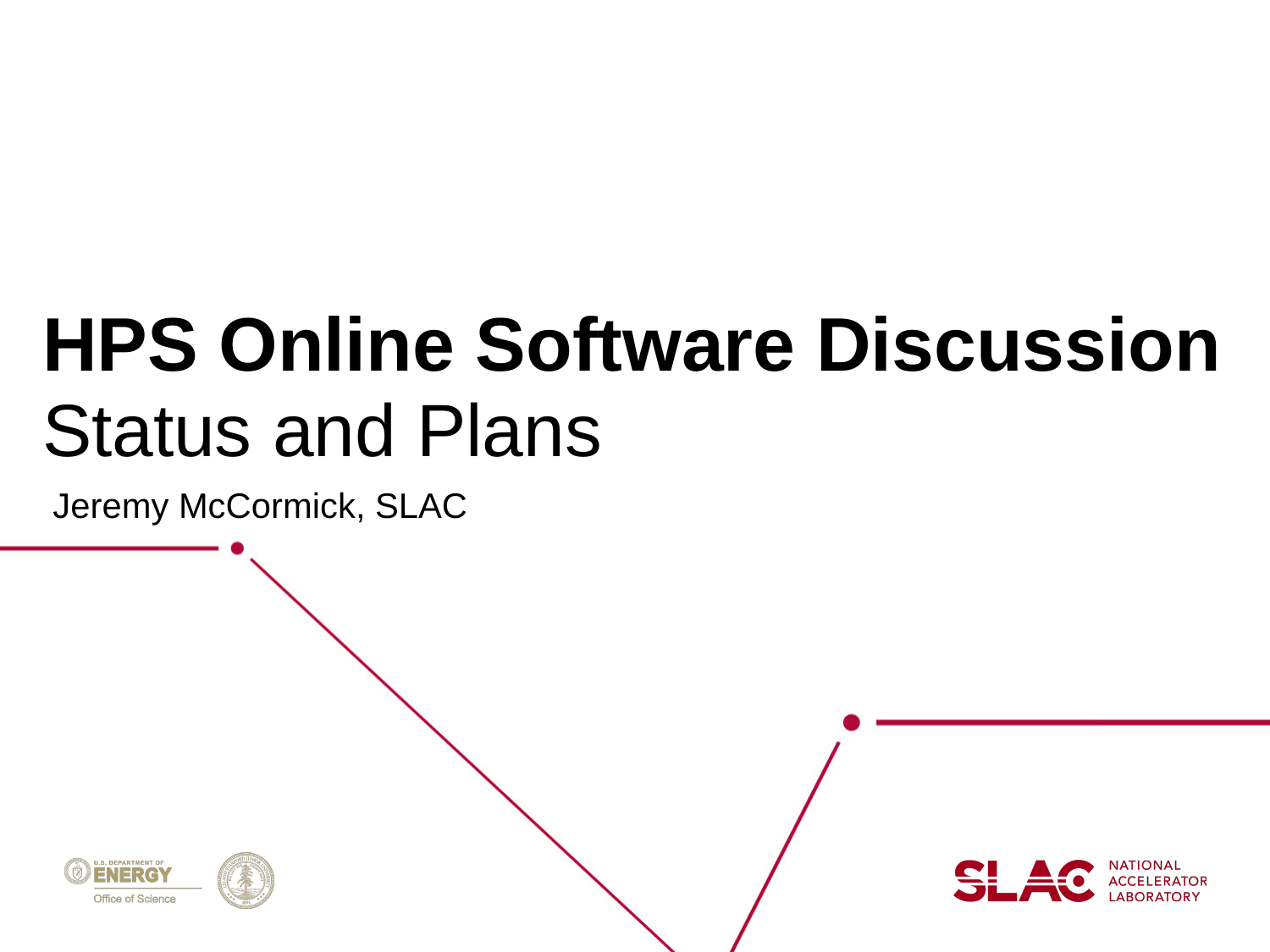

# HPS Online Software Discussion
Status and Plans

Jeremy McCormick, SLAC